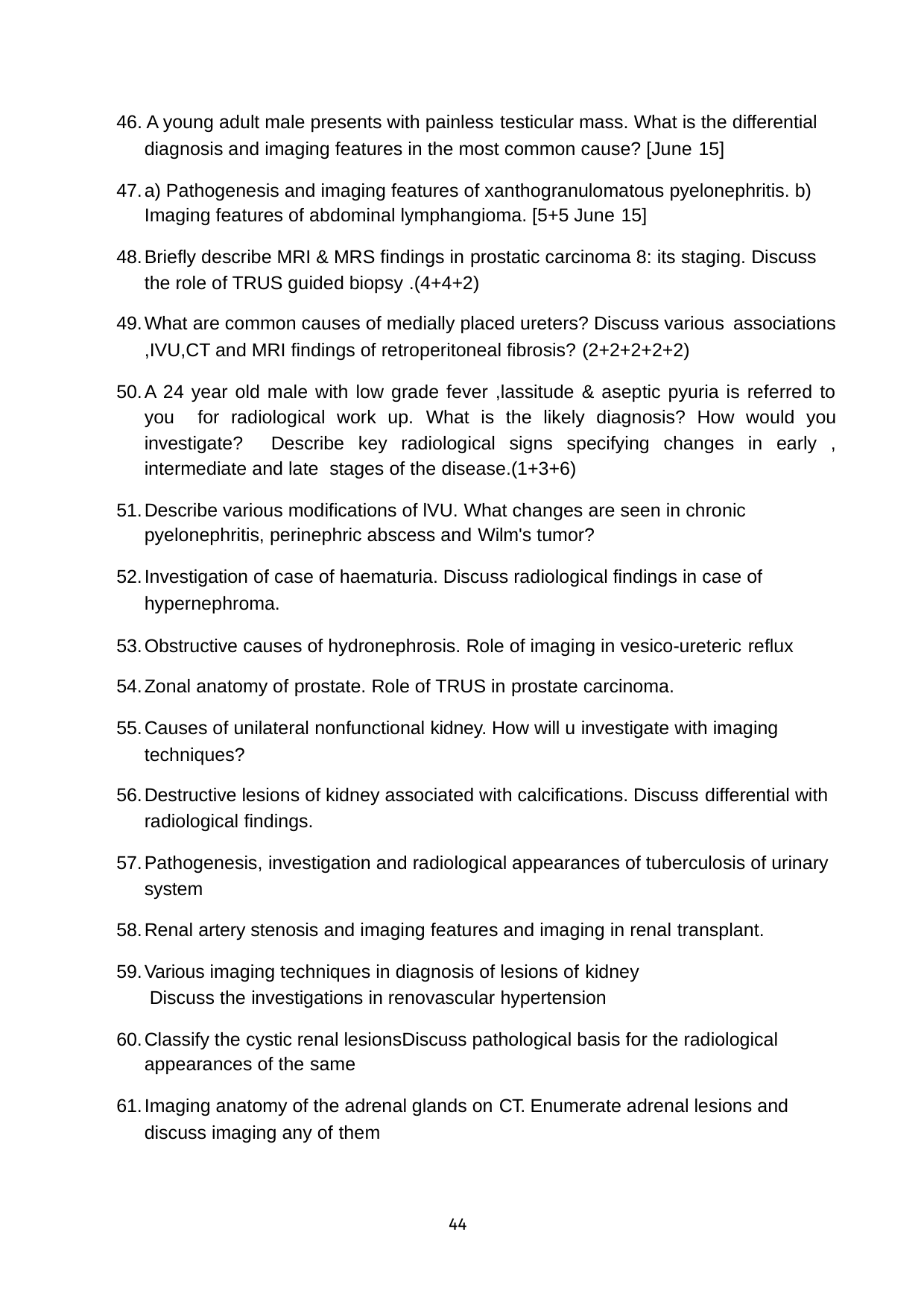

46. A young adult male presents with painless testicular mass. What is the differential  diagnosis and imaging features in the most common cause? [June 15]
a) Pathogenesis and imaging features of xanthogranulomatous pyelonephritis. b)  Imaging features of abdominal lymphangioma. [5+5 June 15]
Briefly describe MRI & MRS findings in prostatic carcinoma 8: its staging. Discuss  the role of TRUS guided biopsy .(4+4+2)
What are common causes of medially placed ureters? Discuss various associations
,IVU,CT and MRI findings of retroperitoneal fibrosis? (2+2+2+2+2)
A 24 year old male with low grade fever ,lassitude & aseptic pyuria is referred to you  for radiological work up. What is the likely diagnosis? How would you investigate?  Describe key radiological signs specifying changes in early , intermediate and late  stages of the disease.(1+3+6)
Describe various modifications of lVU. What changes are seen in chronic  pyelonephritis, perinephric abscess and Wilm's tumor?
Investigation of case of haematuria. Discuss radiological findings in case of  hypernephroma.

Obstructive causes of hydronephrosis. Role of imaging in vesico-ureteric reflux
Zonal anatomy of prostate. Role of TRUS in prostate carcinoma.
Causes of unilateral nonfunctional kidney. How will u investigate with imaging  techniques?
Destructive lesions of kidney associated with calcifications. Discuss differential with  radiological findings.
Pathogenesis, investigation and radiological appearances of tuberculosis of urinary  system
Renal artery stenosis and imaging features and imaging in renal transplant.
Various imaging techniques in diagnosis of lesions of kidney  Discuss the investigations in renovascular hypertension
Classify the cystic renal lesionsDiscuss pathological basis for the radiological  appearances of the same
Imaging anatomy of the adrenal glands on CT. Enumerate adrenal lesions and  discuss imaging any of them
44